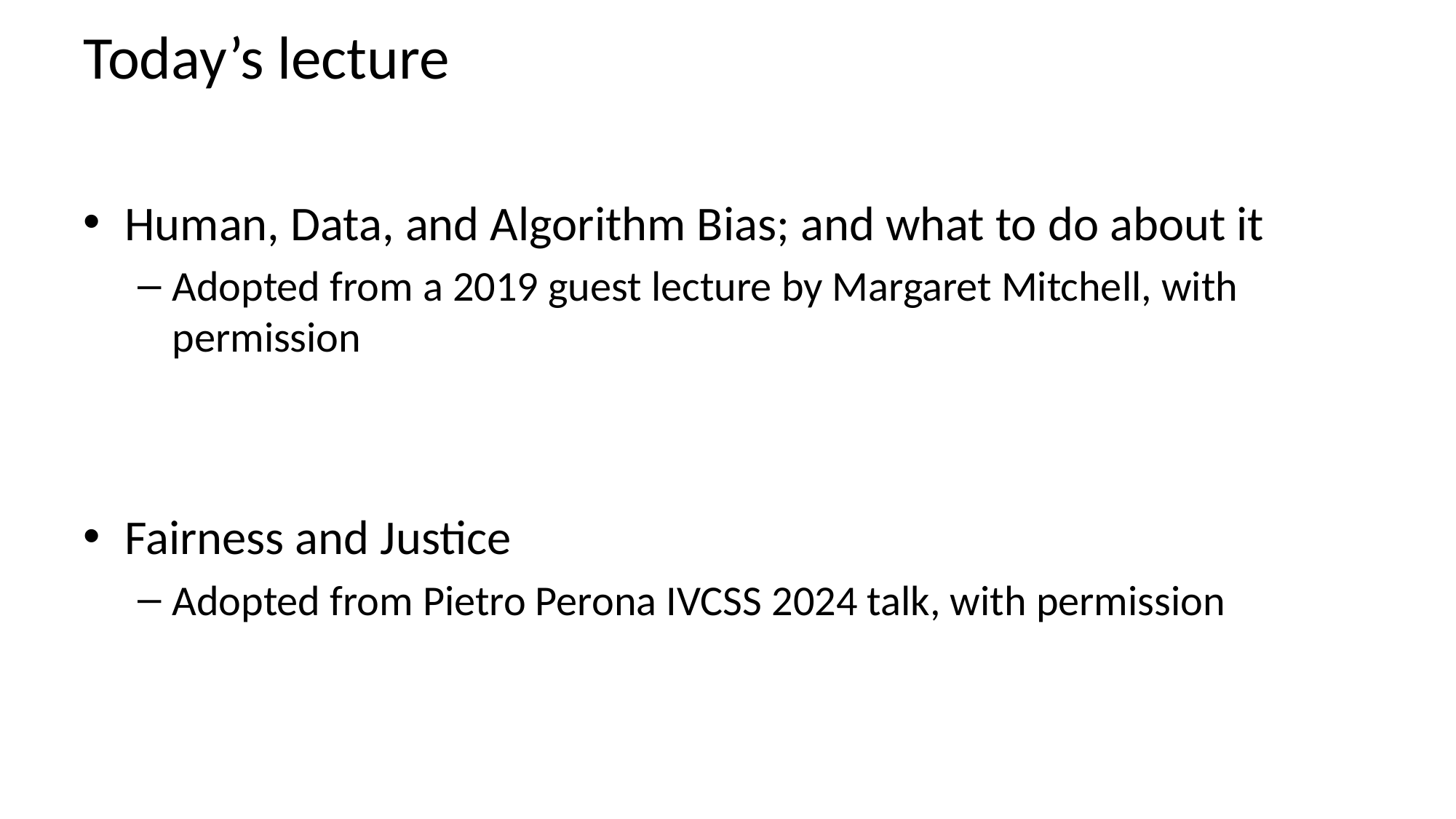

# Today’s lecture

Human, Data, and Algorithm Bias; and what to do about it
Adopted from a 2019 guest lecture by Margaret Mitchell, with permission

Fairness and Justice
Adopted from Pietro Perona IVCSS 2024 talk, with permission